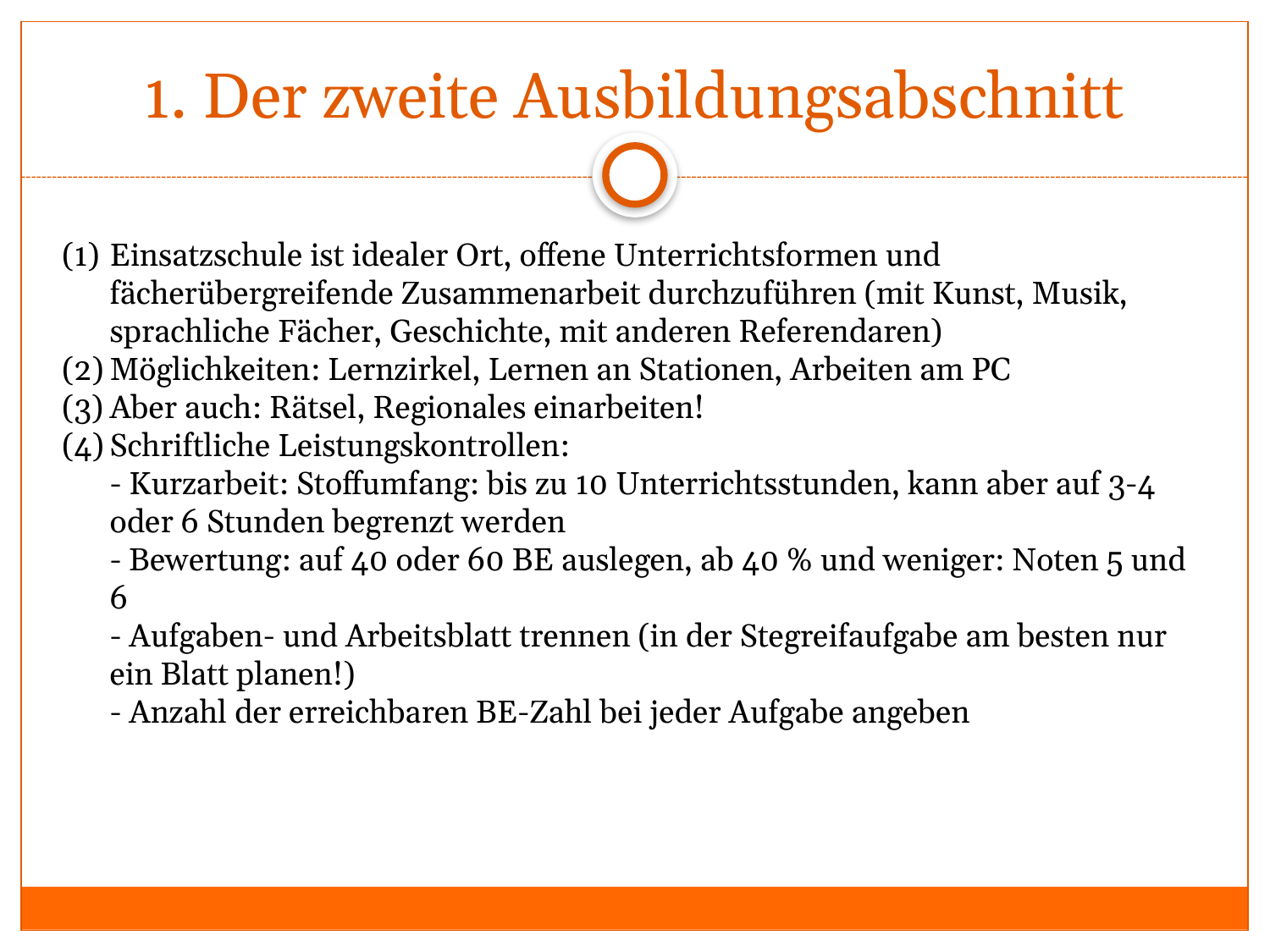

# 1. Der zweite Ausbildungsabschnitt
Einsatzschule ist idealer Ort, offene Unterrichtsformen und fächerübergreifende Zusammenarbeit durchzuführen (mit Kunst, Musik, sprachliche Fächer, Geschichte, mit anderen Referendaren)
Möglichkeiten: Lernzirkel, Lernen an Stationen, Arbeiten am PC
Aber auch: Rätsel, Regionales einarbeiten!
Schriftliche Leistungskontrollen:
- Kurzarbeit: Stoffumfang: bis zu 10 Unterrichtsstunden, kann aber auf 3-4 oder 6 Stunden begrenzt werden
- Bewertung: auf 40 oder 60 BE auslegen, ab 40 % und weniger: Noten 5 und 6
- Aufgaben- und Arbeitsblatt trennen (in der Stegreifaufgabe am besten nur ein Blatt planen!)
- Anzahl der erreichbaren BE-Zahl bei jeder Aufgabe angeben